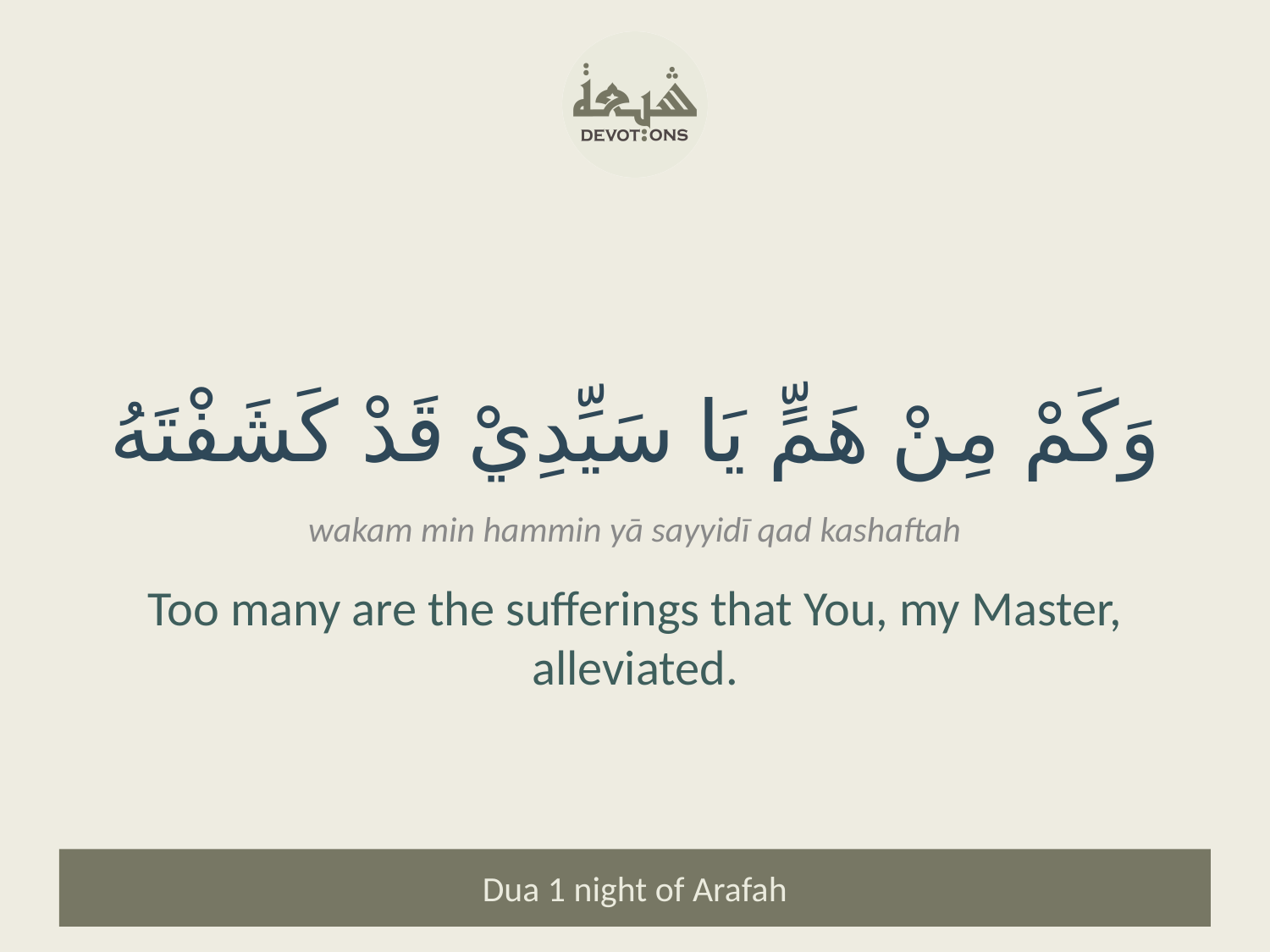

وَكَمْ مِنْ هَمٍّ يَا سَيِّدِيْ قَدْ كَشَفْتَهُ
wakam min hammin yā sayyidī qad kashaftah
Too many are the sufferings that You, my Master, alleviated.
Dua 1 night of Arafah